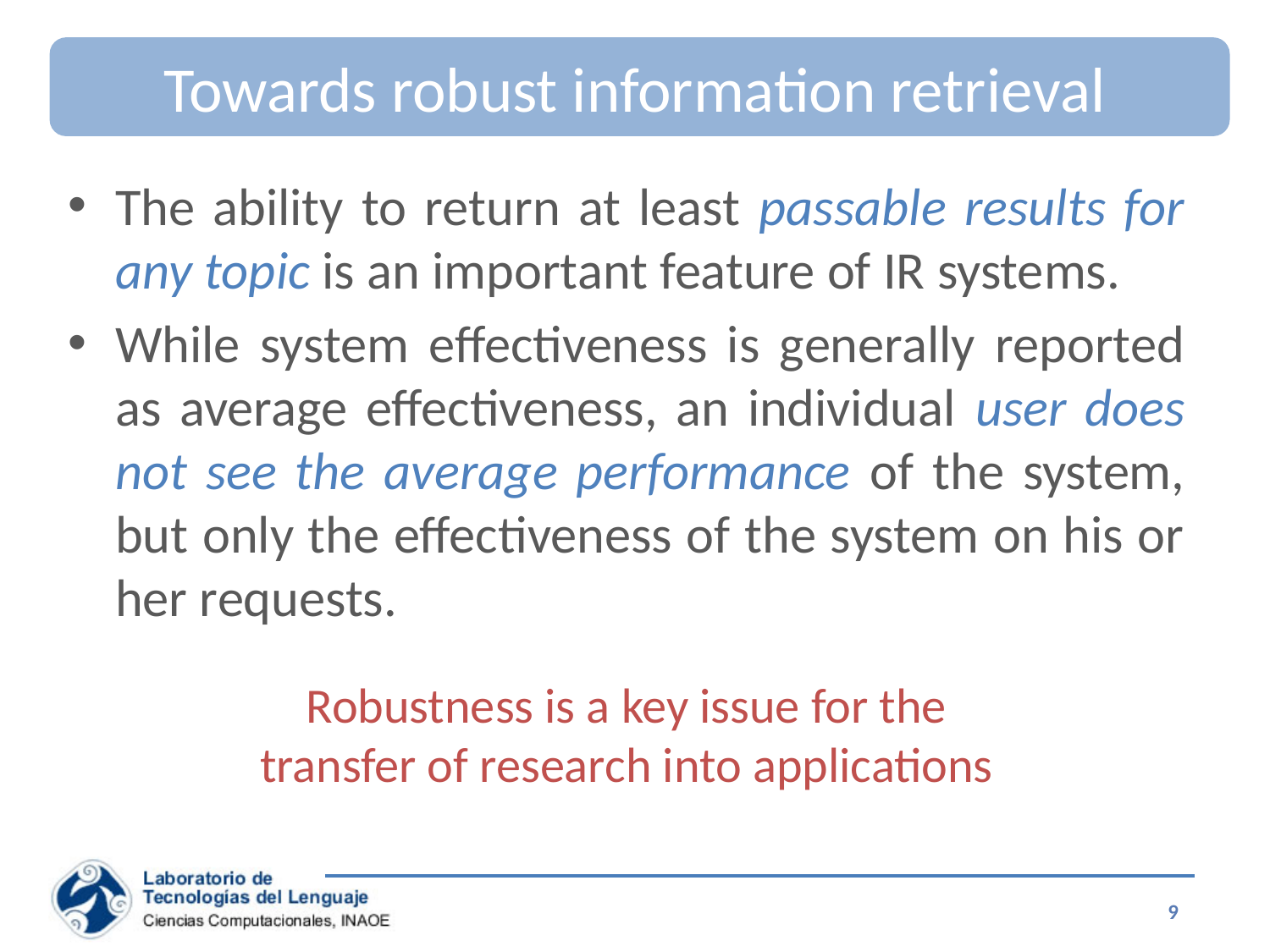

# Towards robust information retrieval
The ability to return at least passable results for any topic is an important feature of IR systems.
While system effectiveness is generally reported as average effectiveness, an individual user does not see the average performance of the system, but only the effectiveness of the system on his or her requests.

Robustness is a key issue for the
transfer of research into applications
9
Special Topics on Information Retrieval